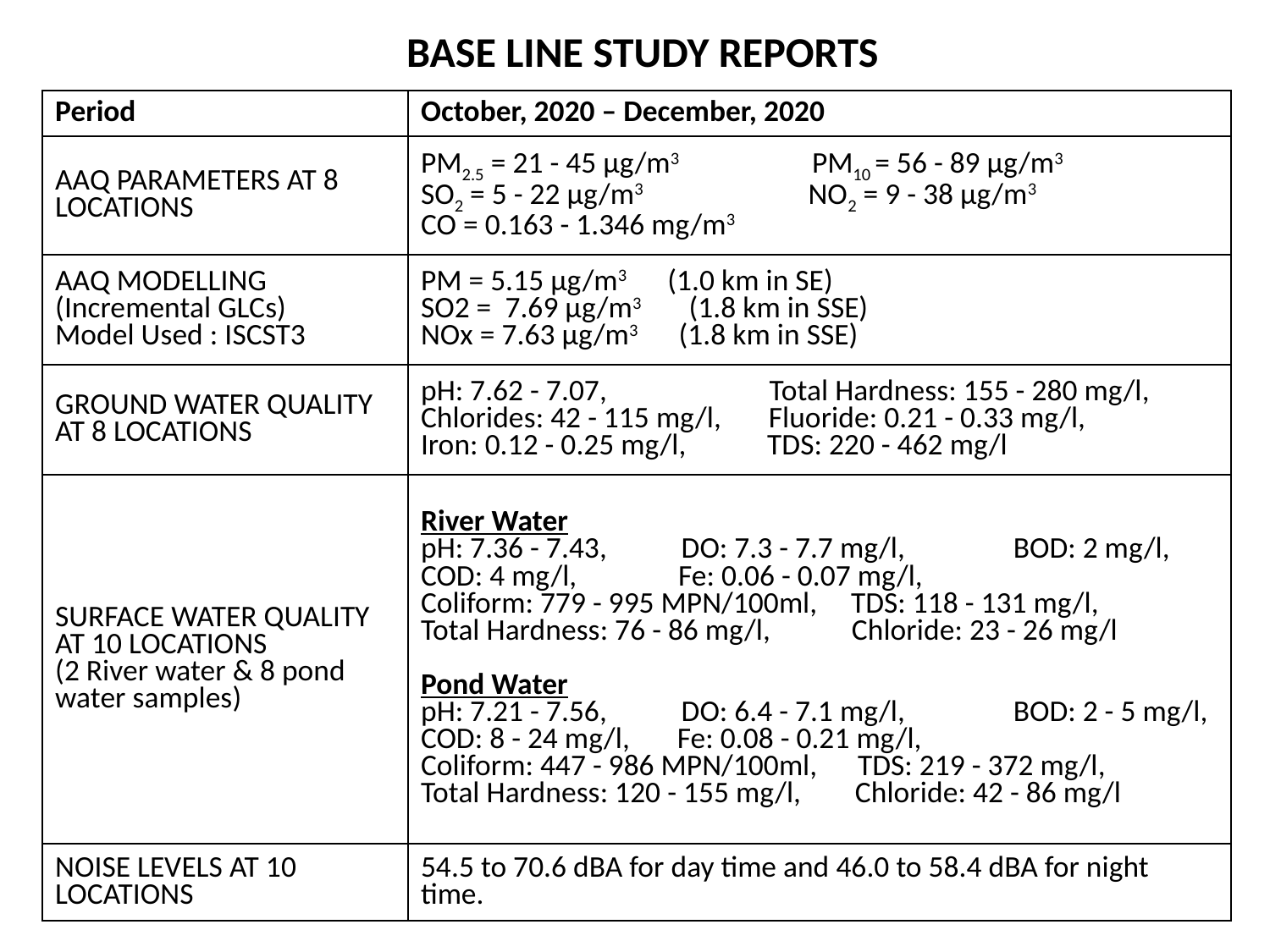

BASE LINE STUDY REPORTS
| Period | October, 2020 – December, 2020 |
| --- | --- |
| AAQ PARAMETERS AT 8 LOCATIONS | PM2.5 = 21 - 45 µg/m3 PM10 = 56 - 89 µg/m3 SO2 = 5 - 22 µg/m3 NO2 = 9 - 38 µg/m3 CO = 0.163 - 1.346 mg/m3 |
| AAQ MODELLING (Incremental GLCs) Model Used : ISCST3 | PM = 5.15 µg/m3 (1.0 km in SE) SO2 = 7.69 µg/m3 (1.8 km in SSE) NOx = 7.63 µg/m3 (1.8 km in SSE) |
| GROUND WATER QUALITY AT 8 LOCATIONS | pH: 7.62 - 7.07, Total Hardness: 155 - 280 mg/l, Chlorides: 42 - 115 mg/l, Fluoride: 0.21 - 0.33 mg/l, Iron: 0.12 - 0.25 mg/l, TDS: 220 - 462 mg/l |
| SURFACE WATER QUALITY AT 10 LOCATIONS (2 River water & 8 pond water samples) | River Water pH: 7.36 - 7.43, DO: 7.3 - 7.7 mg/l, BOD: 2 mg/l, COD: 4 mg/l, Fe: 0.06 - 0.07 mg/l, Coliform: 779 - 995 MPN/100ml, TDS: 118 - 131 mg/l, Total Hardness: 76 - 86 mg/l, Chloride: 23 - 26 mg/l Pond Water pH: 7.21 - 7.56, DO: 6.4 - 7.1 mg/l, BOD: 2 - 5 mg/l, COD: 8 - 24 mg/l, Fe: 0.08 - 0.21 mg/l, Coliform: 447 - 986 MPN/100ml, TDS: 219 - 372 mg/l, Total Hardness: 120 - 155 mg/l, Chloride: 42 - 86 mg/l |
| NOISE LEVELS AT 10 LOCATIONS | 54.5 to 70.6 dBA for day time and 46.0 to 58.4 dBA for night time. |
30